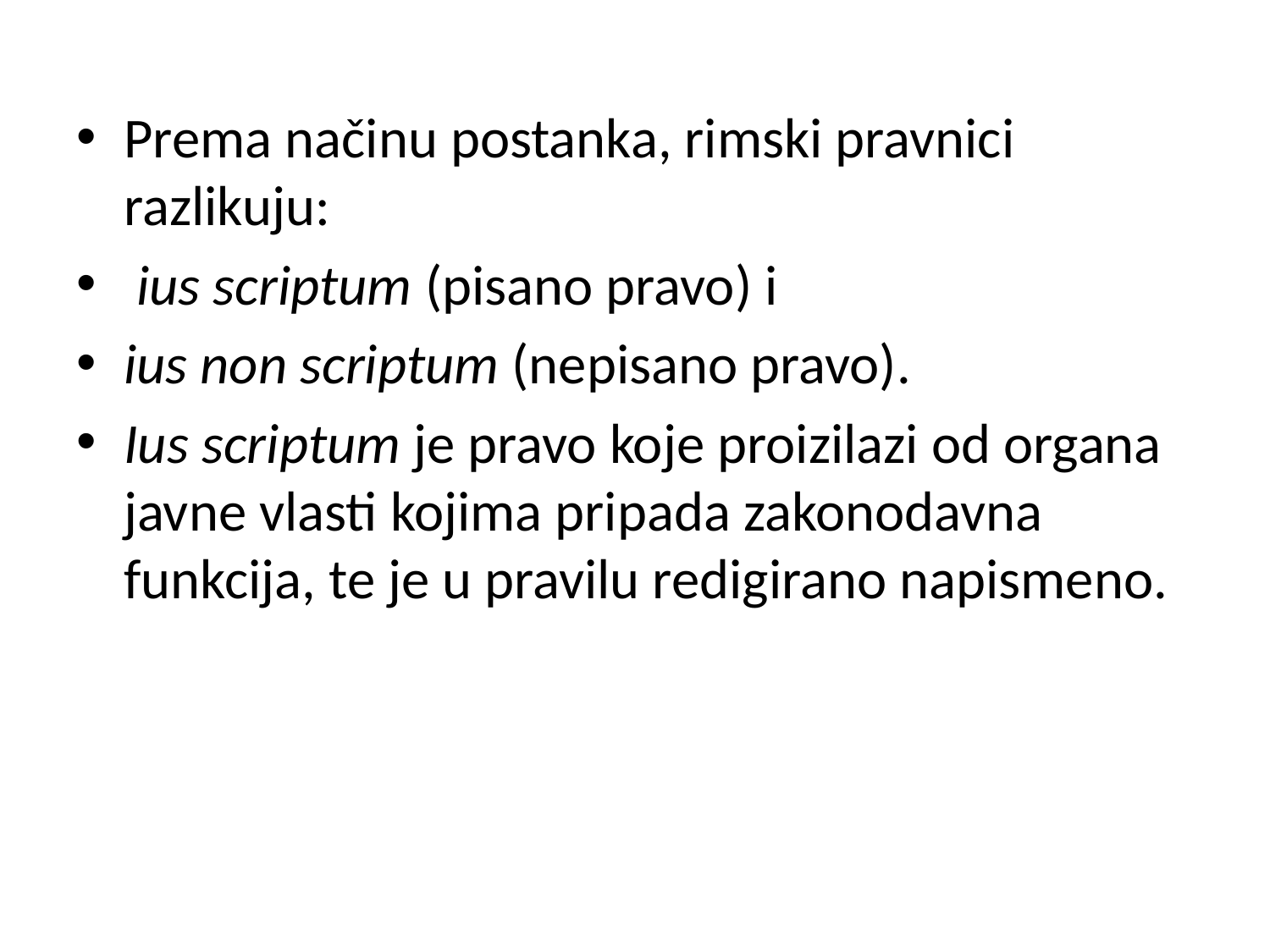

Prema načinu postanka, rimski pravnici razlikuju:
 ius scriptum (pisano pravo) i
ius non scriptum (nepisano pravo).
Ius scriptum je pravo koje proizilazi od organa javne vlasti kojima pripada zakonodavna funkcija, te je u pravilu redigirano napismeno.